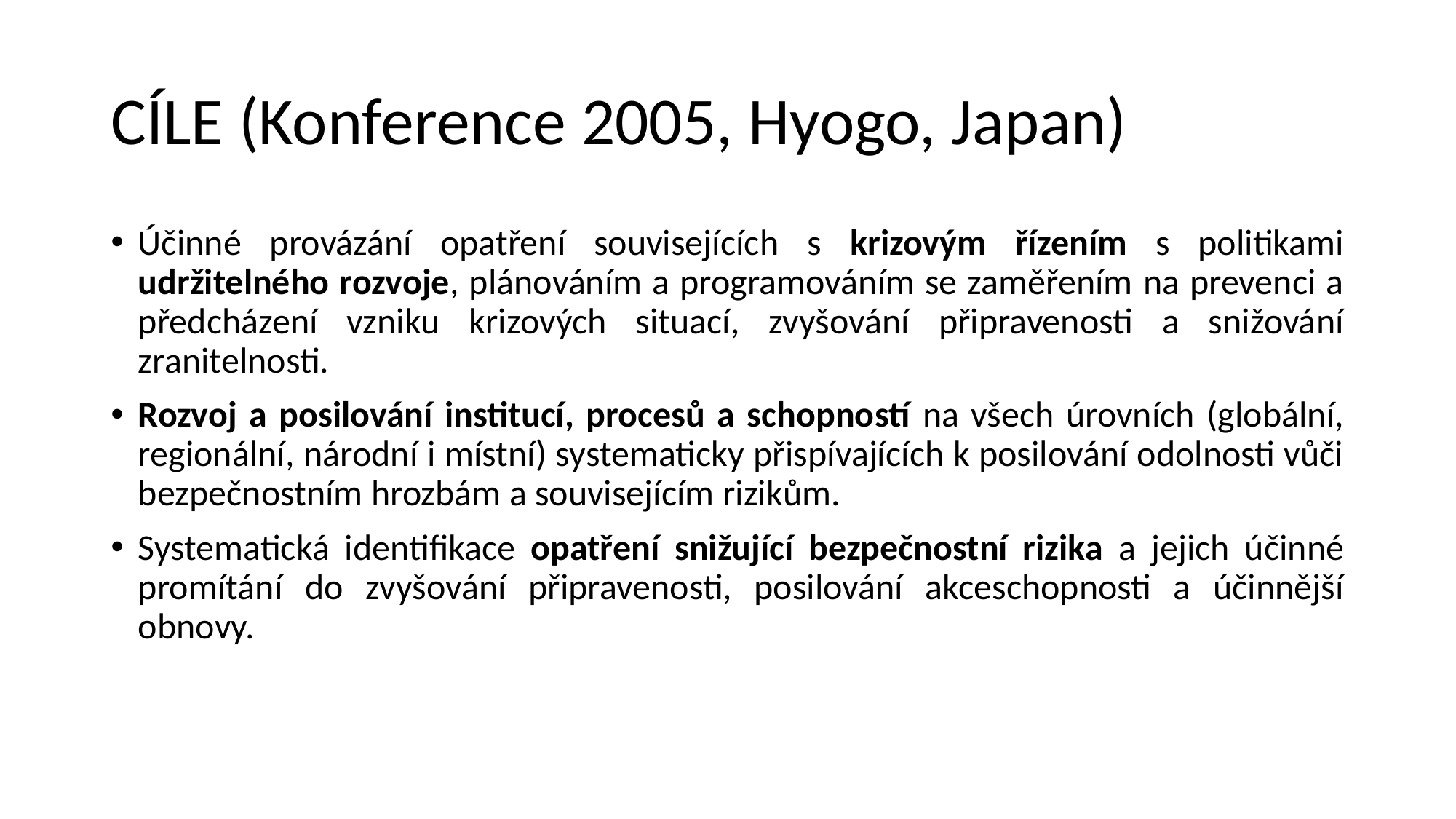

# CÍLE (Konference 2005, Hyogo, Japan)
Účinné provázání opatření souvisejících s krizovým řízením s politikami udržitelného rozvoje, plánováním a programováním se zaměřením na prevenci a předcházení vzniku krizových situací, zvyšování připravenosti a snižování zranitelnosti.
Rozvoj a posilování institucí, procesů a schopností na všech úrovních (globální, regionální, národní i místní) systematicky přispívajících k posilování odolnosti vůči bezpečnostním hrozbám a souvisejícím rizikům.
Systematická identifikace opatření snižující bezpečnostní rizika a jejich účinné promítání do zvyšování připravenosti, posilování akceschopnosti a účinnější obnovy.